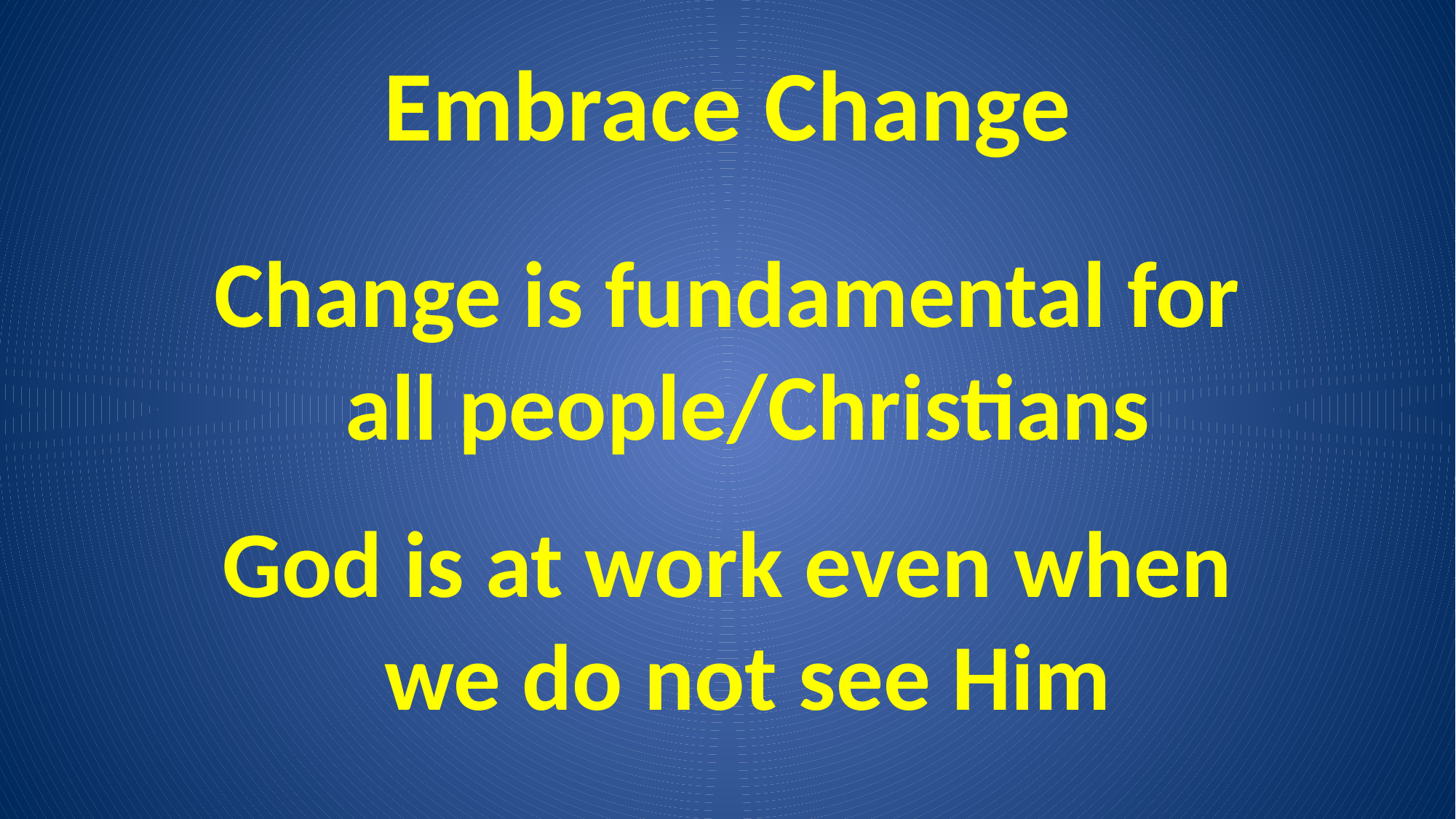

# Embrace Change
Change is fundamental for all people/Christians

God is at work even when we do not see Him